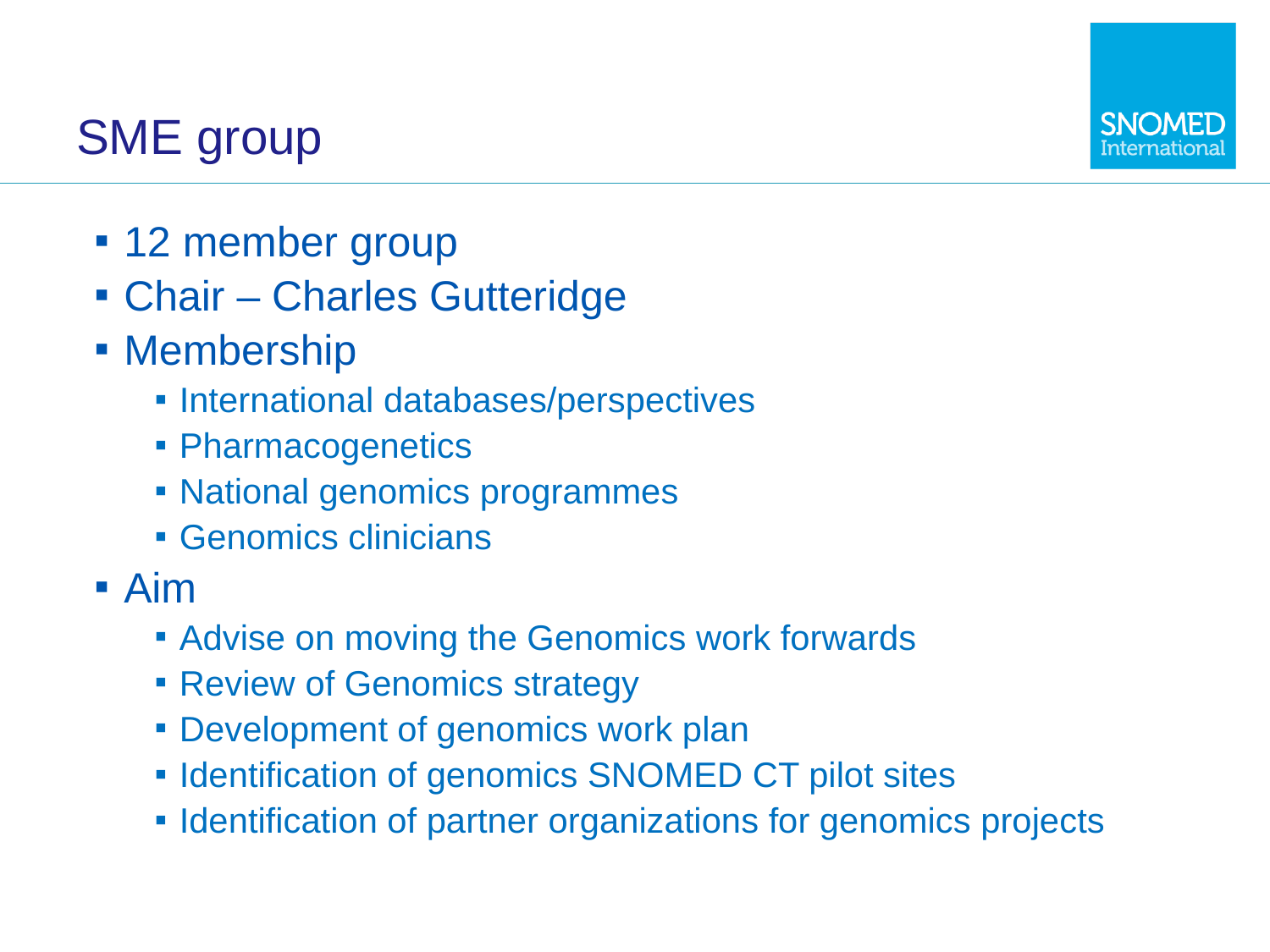

# SME group
12 member group
Chair – Charles Gutteridge
Membership
International databases/perspectives
Pharmacogenetics
National genomics programmes
Genomics clinicians
Aim
Advise on moving the Genomics work forwards
Review of Genomics strategy
Development of genomics work plan
Identification of genomics SNOMED CT pilot sites
Identification of partner organizations for genomics projects